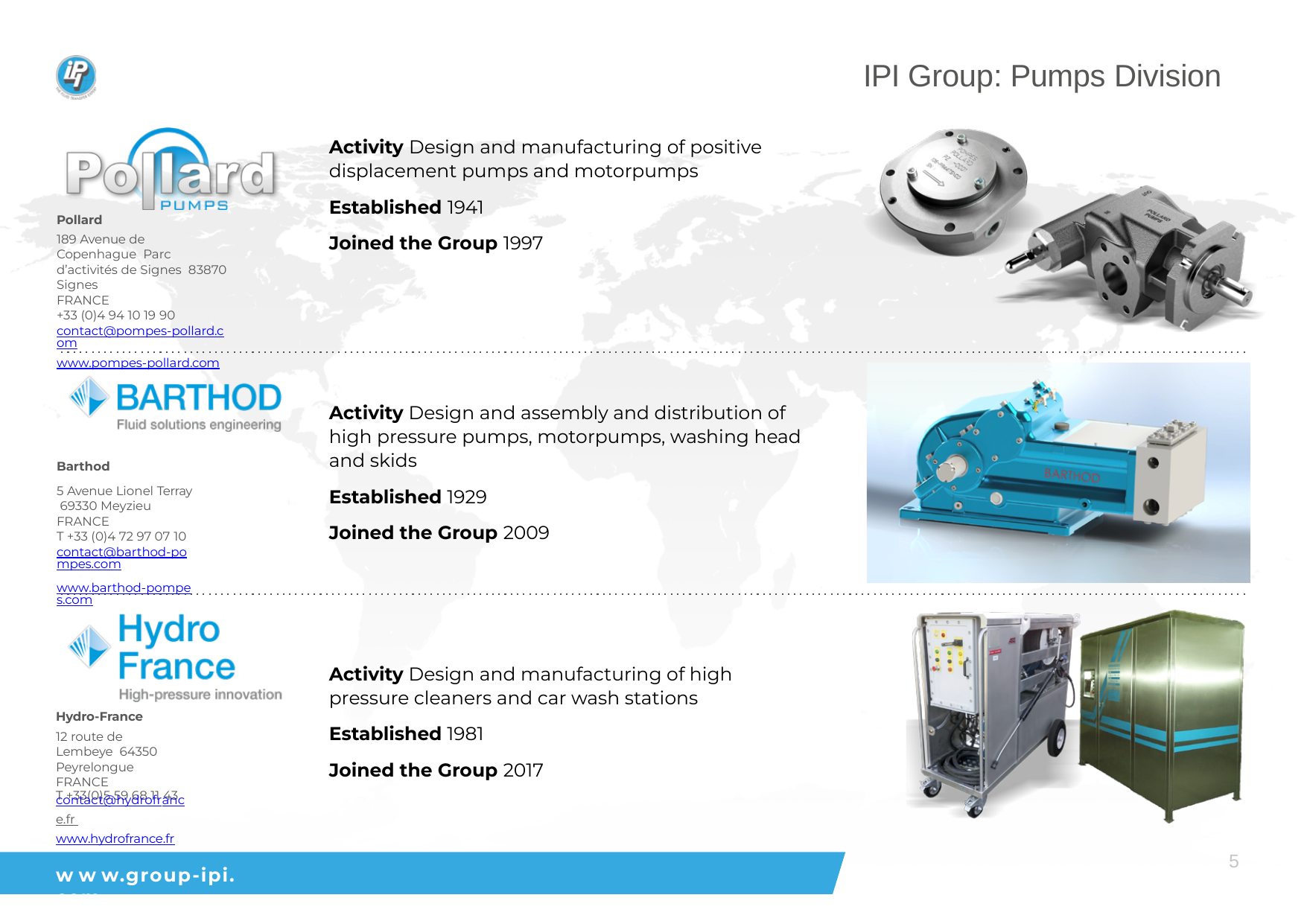

# IPI Group: Pumps Division

| Pollard 189 Avenue de Copenhague Parc d’activités de Signes 83870 Signes FRANCE +33 (0)4 94 10 19 90 contact@pompes-pollard.com www.pompes-pollard.com |
| --- |

Activity Design and manufacturing of positive displacement pumps and motorpumps
Established 1941
Joined the Group 1997

| Barthod 5 Avenue Lionel Terray 69330 Meyzieu FRANCE T +33 (0)4 72 97 07 10 contact@barthod-pompes.com www.barthod-pompes.com |
| --- |

Activity Design and assembly and distribution of high pressure pumps, motorpumps, washing head and skids
Established 1929
Joined the Group 2009

| Hydro-France 12 route de Lembeye 64350 Peyrelongue FRANCE T +33(0)5 59 68 11 43 |
| --- |

Activity Design and manufacturing of high pressure cleaners and car wash stations
Established 1981
Joined the Group 2017
contact@hydrofrance.fr  www.hydrofrance.fr
5
w w w.group-ipi. com